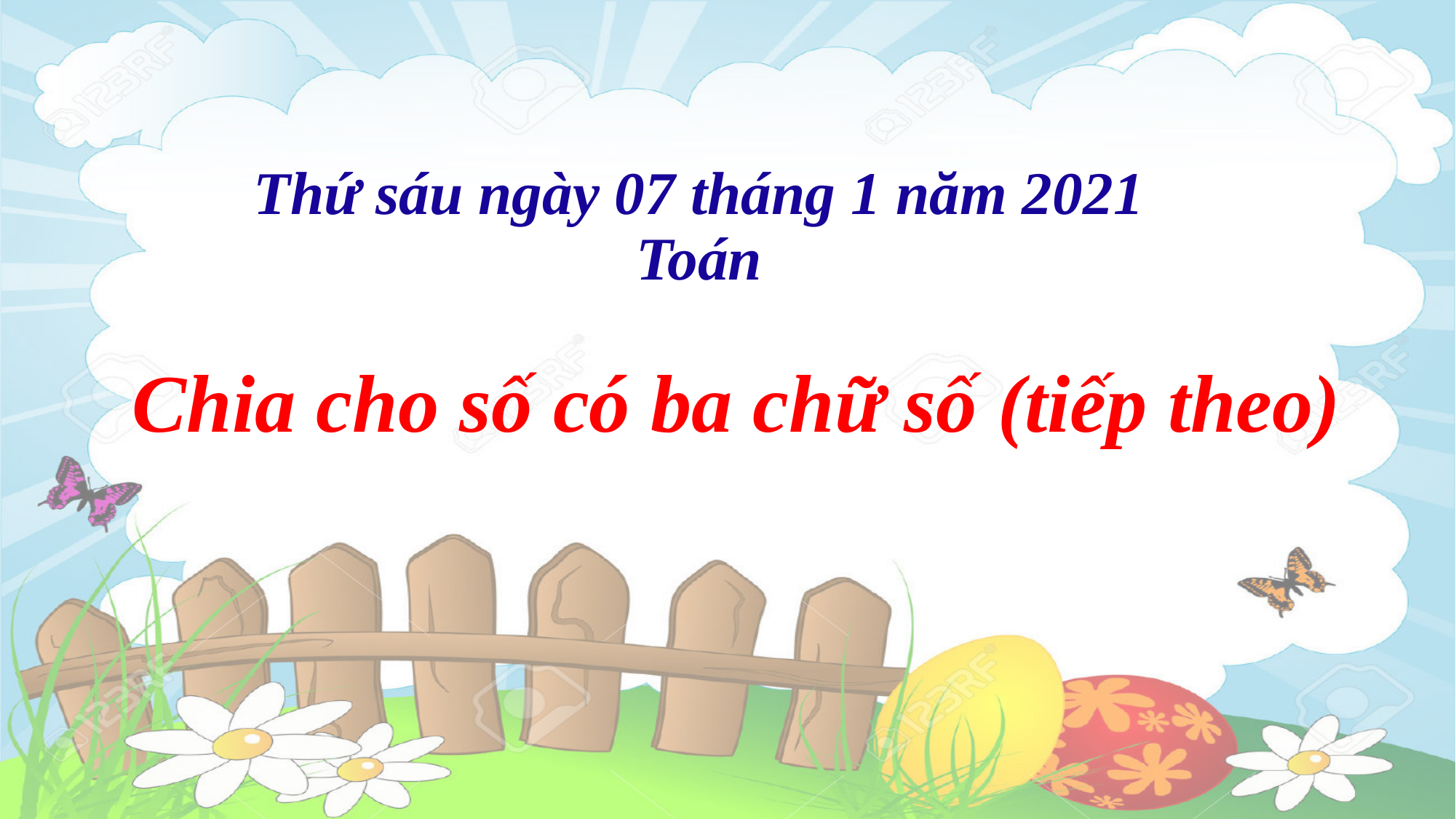

Thứ sáu ngày 07 tháng 1 năm 2021
Toán

Chia cho số có ba chữ số (tiếp theo)